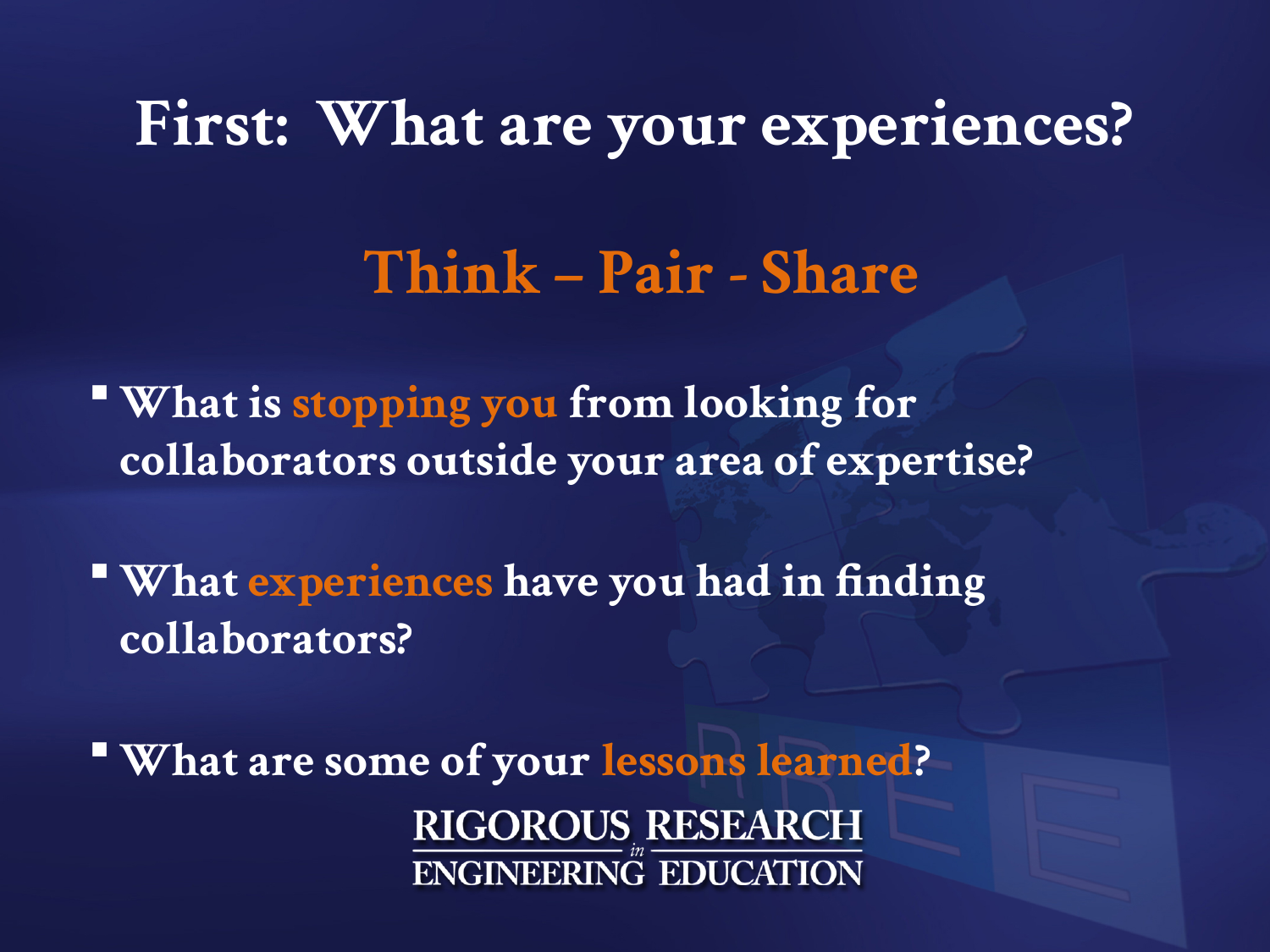

# First:  What are your experiences?
Think – Pair - Share

What is stopping you from looking for collaborators outside your area of expertise?

What experiences have you had in finding collaborators?

What are some of your lessons learned?